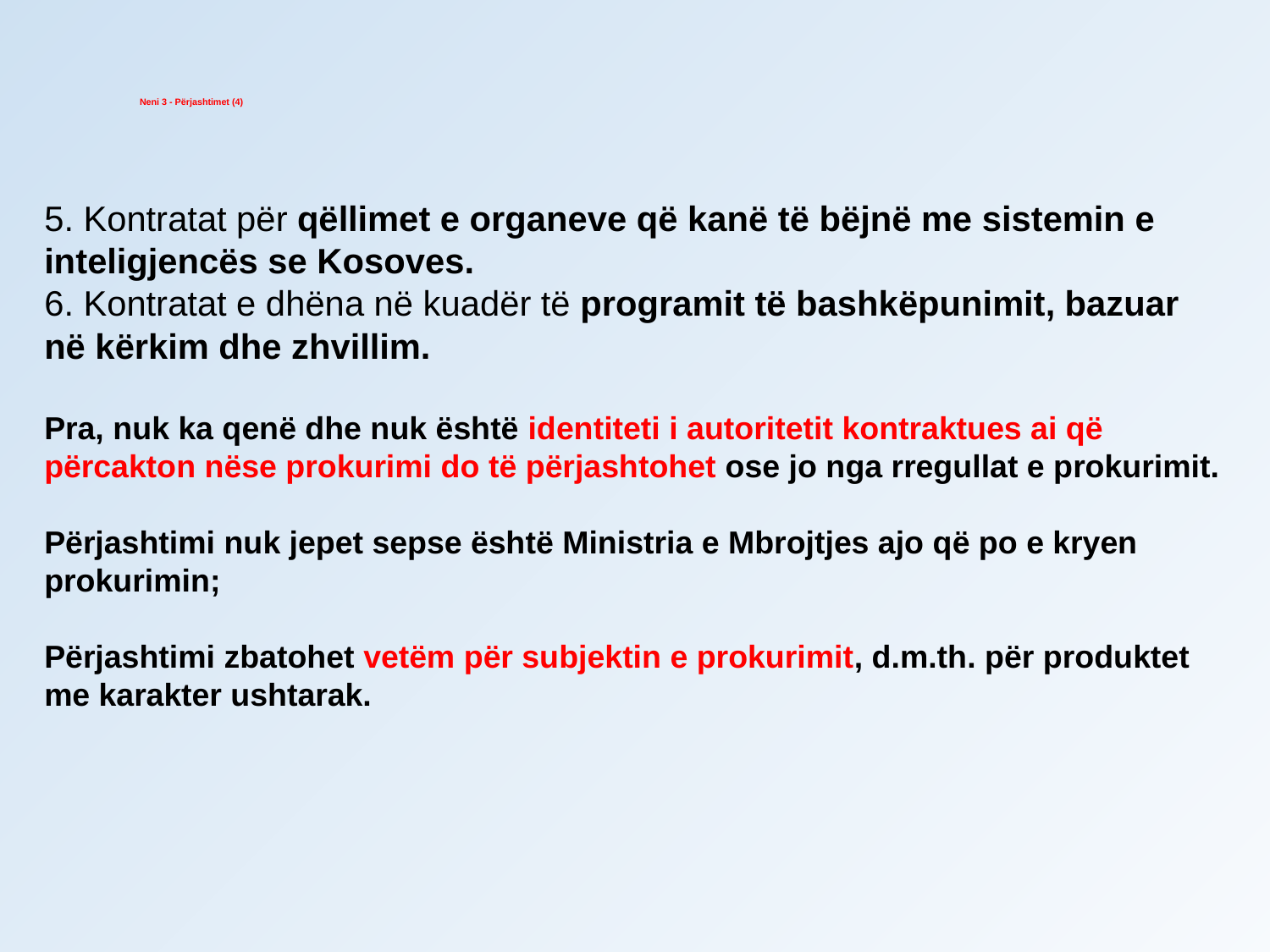

Neni 3 - Përjashtimet (4)

5. Kontratat për qëllimet e organeve që kanë të bëjnë me sistemin e inteligjencës se Kosoves.
6. Kontratat e dhëna në kuadër të programit të bashkëpunimit, bazuar në kërkim dhe zhvillim.

Pra, nuk ka qenë dhe nuk është identiteti i autoritetit kontraktues ai që
përcakton nëse prokurimi do të përjashtohet ose jo nga rregullat e prokurimit.

Përjashtimi nuk jepet sepse është Ministria e Mbrojtjes ajo që po e kryen
prokurimin;

Përjashtimi zbatohet vetëm për subjektin e prokurimit, d.m.th. për produktet
me karakter ushtarak.